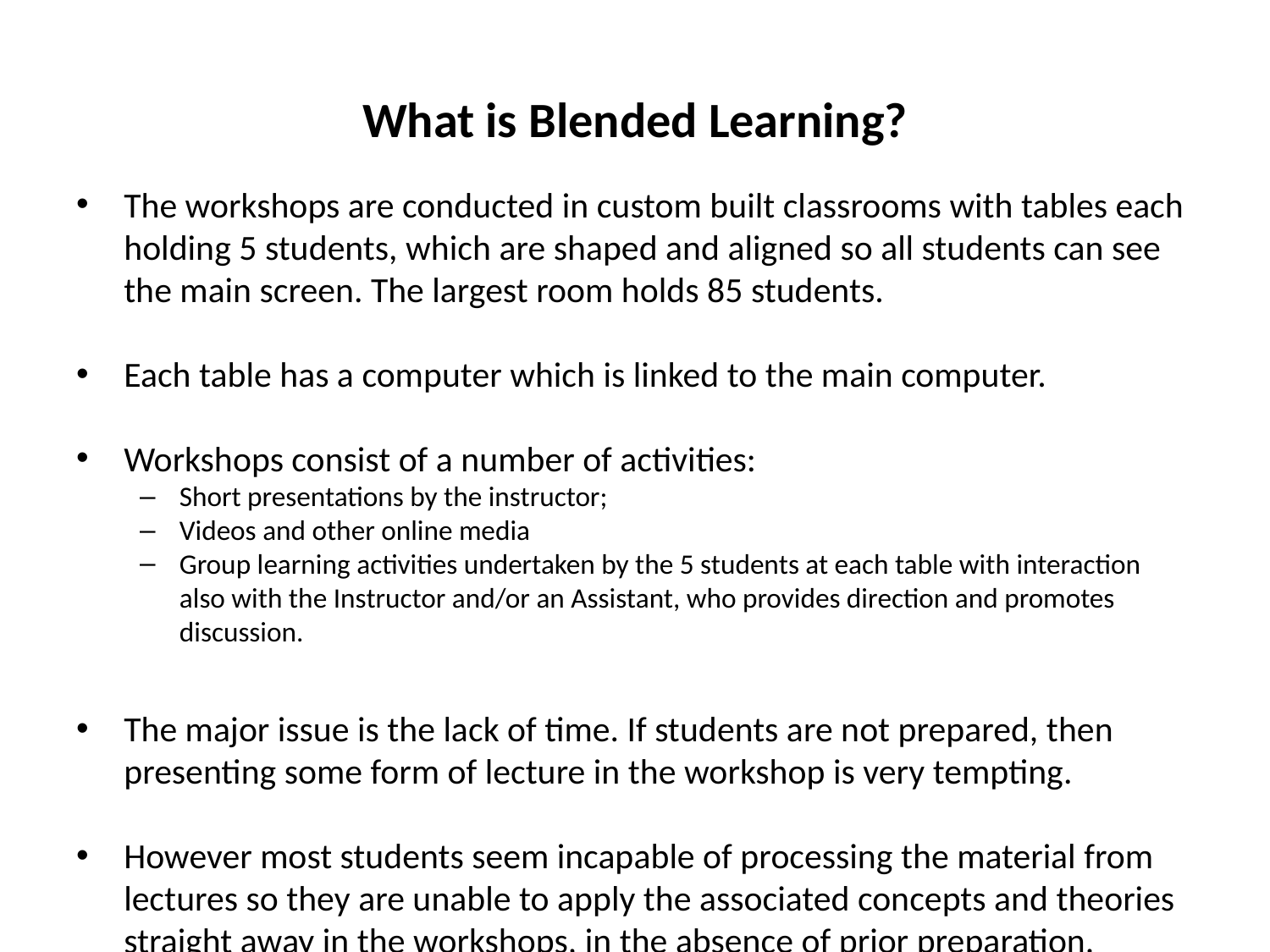

# What is Blended Learning?
The workshops are conducted in custom built classrooms with tables each holding 5 students, which are shaped and aligned so all students can see the main screen. The largest room holds 85 students.

Each table has a computer which is linked to the main computer.

Workshops consist of a number of activities:
Short presentations by the instructor;
Videos and other online media
Group learning activities undertaken by the 5 students at each table with interaction also with the Instructor and/or an Assistant, who provides direction and promotes discussion.

The major issue is the lack of time. If students are not prepared, then presenting some form of lecture in the workshop is very tempting.

However most students seem incapable of processing the material from lectures so they are unable to apply the associated concepts and theories straight away in the workshops, in the absence of prior preparation.